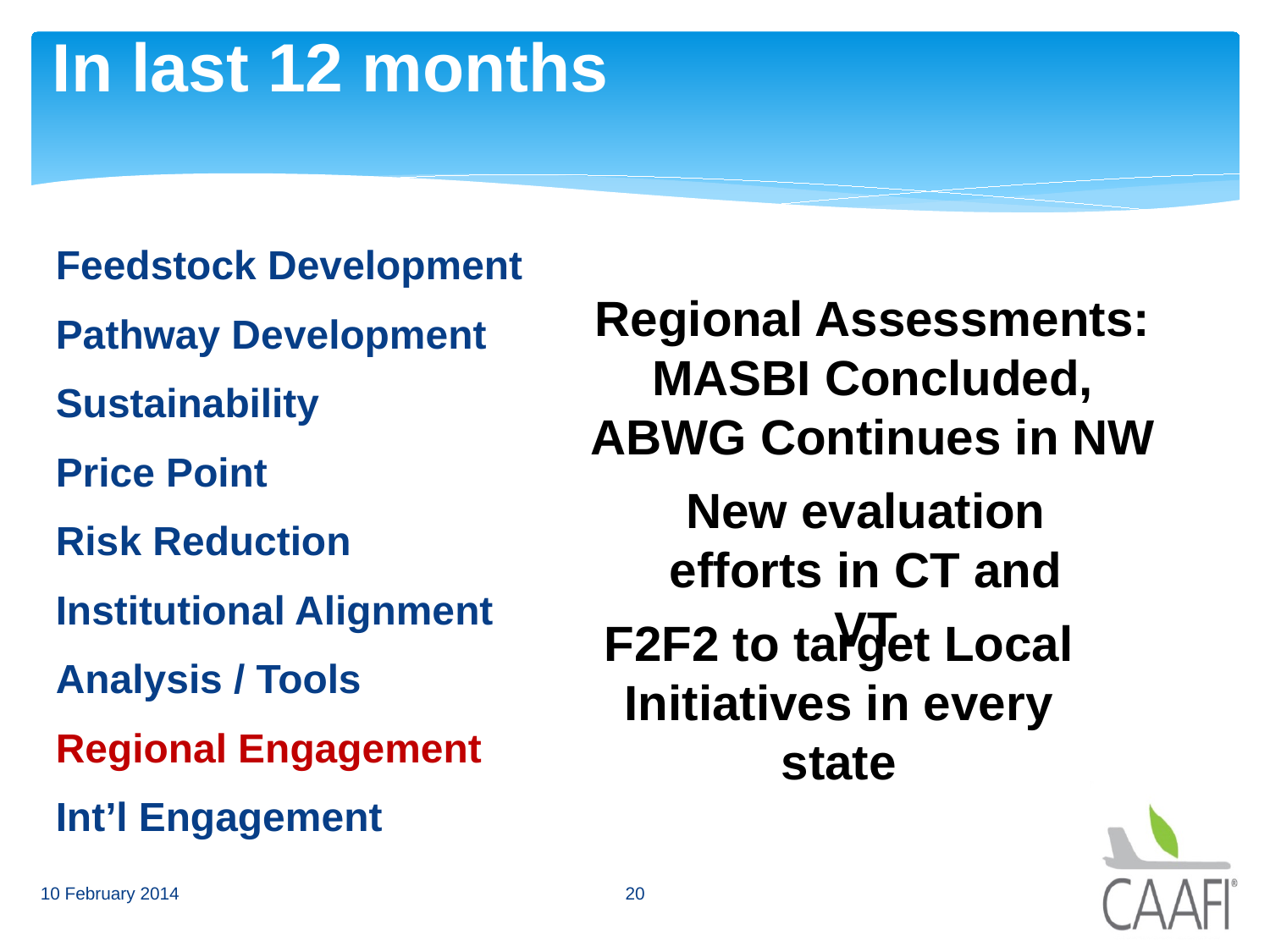

# In last 12 months
Feedstock Development
Pathway Development
Sustainability
Price Point
Risk Reduction
Institutional Alignment
Analysis / Tools
Regional Engagement
Int’l Engagement

Regional Assessments: MASBI Concluded, ABWG Continues in NW
New evaluation efforts in CT and VT
F2F2 to target Local Initiatives in every state
10 February 2014
20